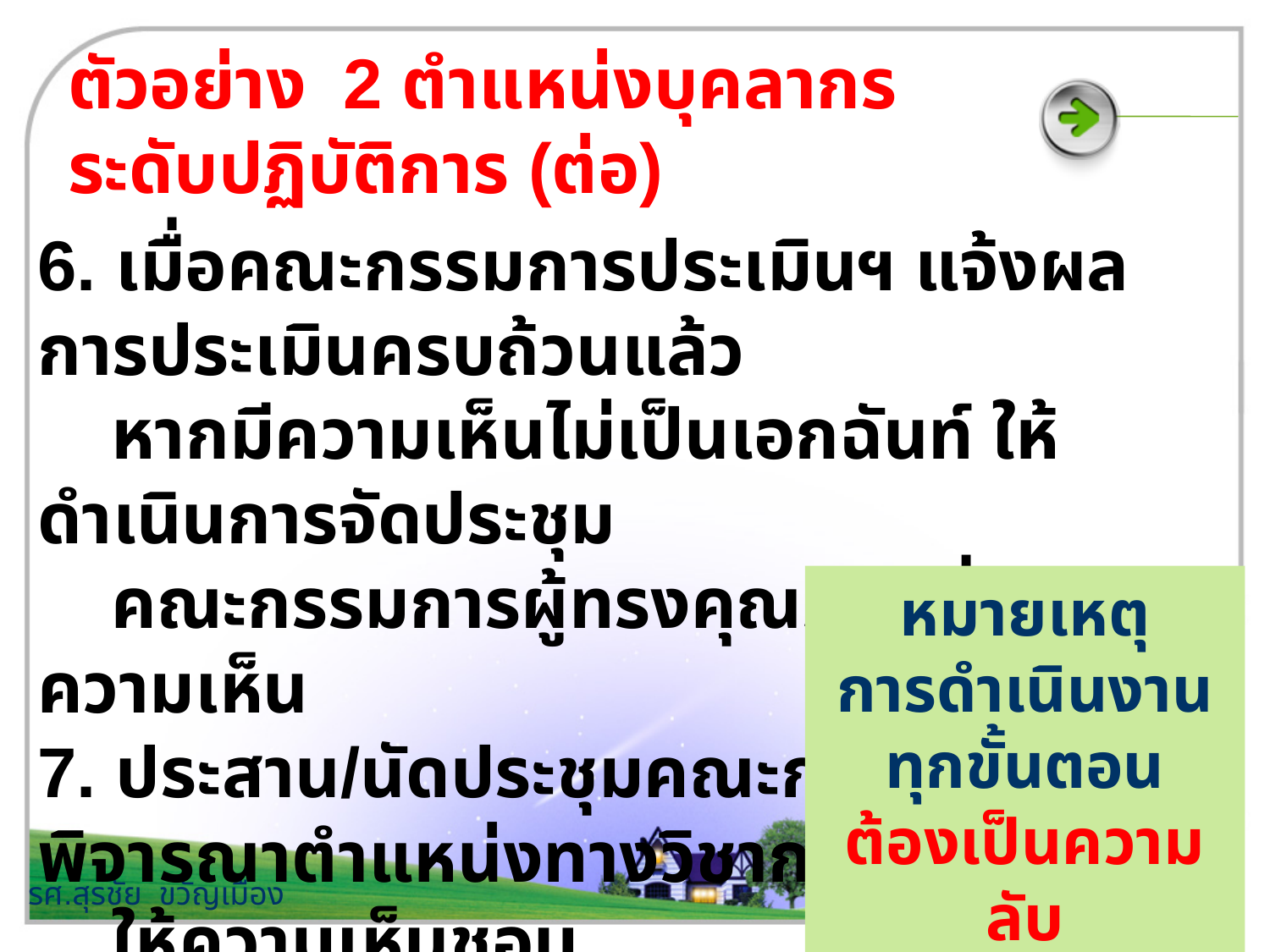

# ตัวอย่าง  2 ตำแหน่งบุคลากร  ระดับปฏิบัติการ (ต่อ)

6. เมื่อคณะกรรมการประเมินฯ แจ้งผลการประเมินครบถ้วนแล้ว
    หากมีความเห็นไม่เป็นเอกฉันท์ ให้ดำเนินการจัดประชุม
    คณะกรรมการผู้ทรงคุณวุฒิเพื่อสรุปความเห็น
7. ประสาน/นัดประชุมคณะกรรมการพิจารณาตำแหน่งทางวิชาการ
    ให้ความเห็นชอบ
8. เสนอสภามหาวิทยาลัยอนุมัติแต่งตั้ง
9. จัดทำคำสั่งแต่งตั้งเสนออธิการบดีลงนาม

หมายเหตุ
การดำเนินงานทุกขั้นตอน
ต้องเป็นความลับ
รศ.สุรชัย  ขวัญเมือง